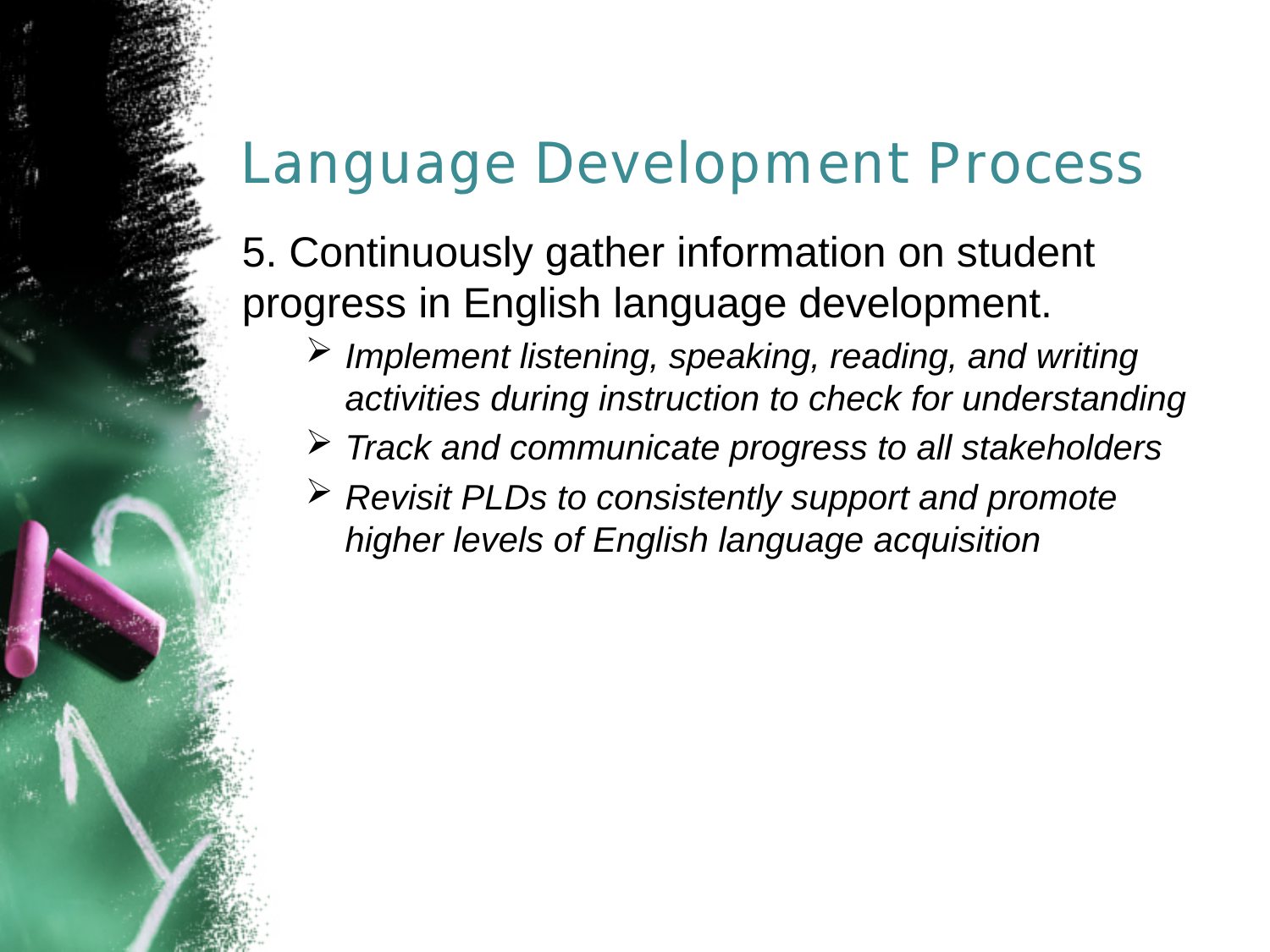

# Language Development Process
5. Continuously gather information on student progress in English language development.
Implement listening, speaking, reading, and writing activities during instruction to check for understanding
Track and communicate progress to all stakeholders
Revisit PLDs to consistently support and promote higher levels of English language acquisition